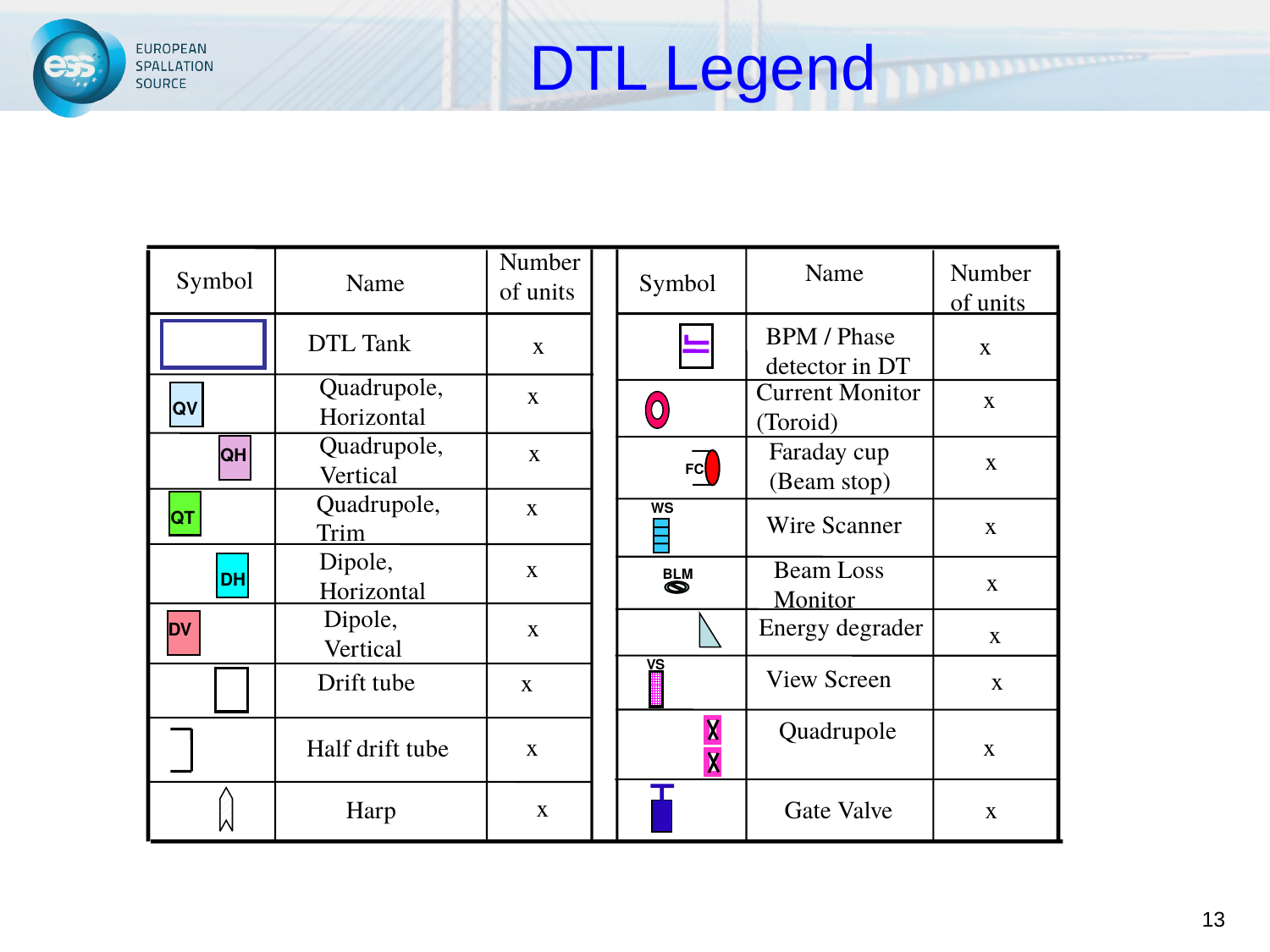

DTL Legend
Number of units

Name

Number of units
Symbol
Name
Symbol

BPM / Phase detector in DT
DTL Tank

x

x
Quadrupole, Horizontal
Current Monitor (Toroid)
x

x

QV

Quadrupole, Vertical
Faraday cup (Beam stop)
x

  QH

x

FC

Quadrupole, Trim
x

  QT
WS

Wire Scanner
x
Dipole, Horizontal

x
Beam Loss Monitor

 DH

BLM

x
Dipole, Vertical

Energy degrader
x

 DV
x

VS

View Screen
x
Drift tube
x

Quadrupole

x
x
Half drift tube

x
Harp
Gate Valve
x

13